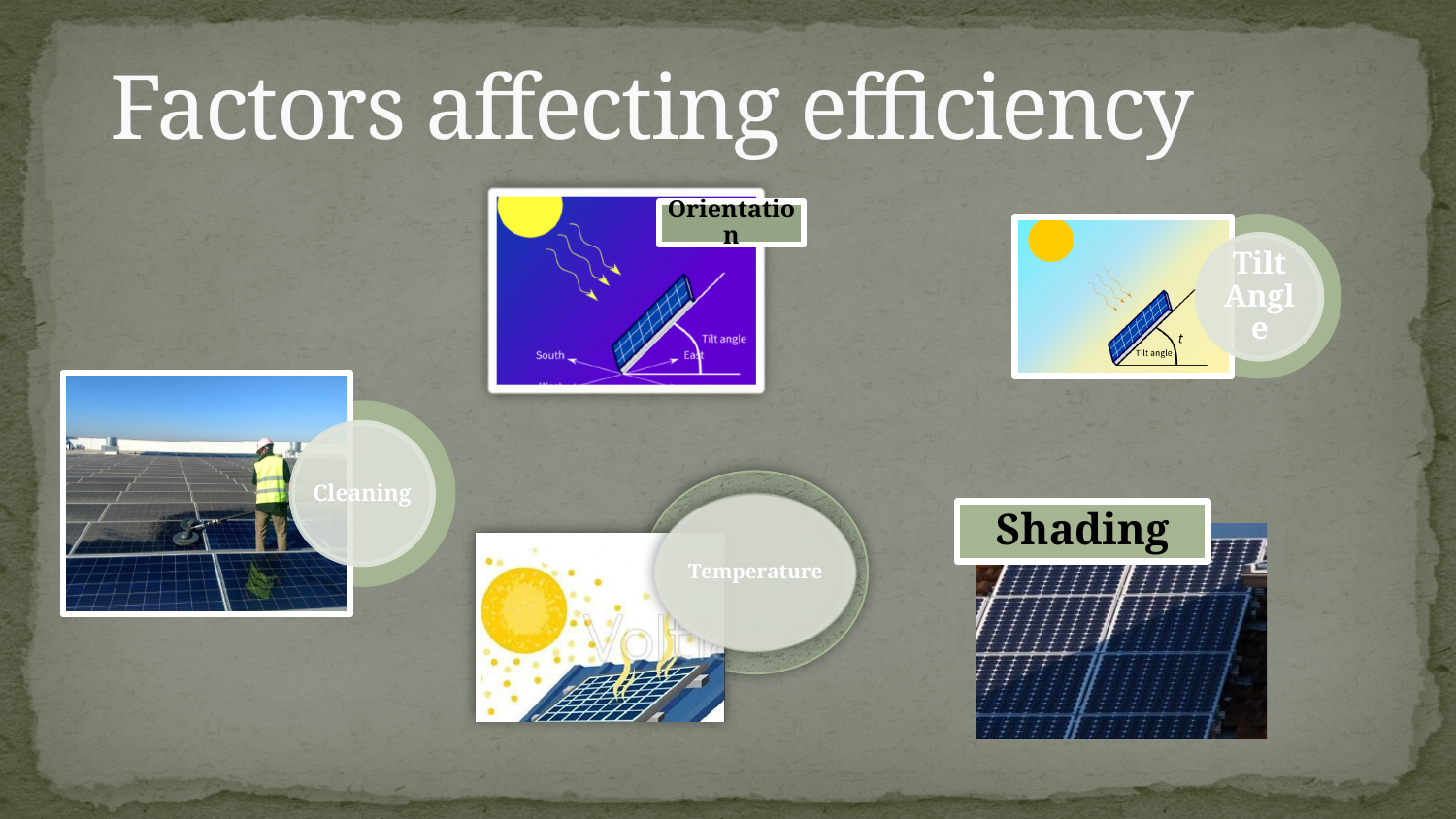

# Factors affecting efficiency

Orientation
Tilt Angle
Cleaning
Temperature
Shading